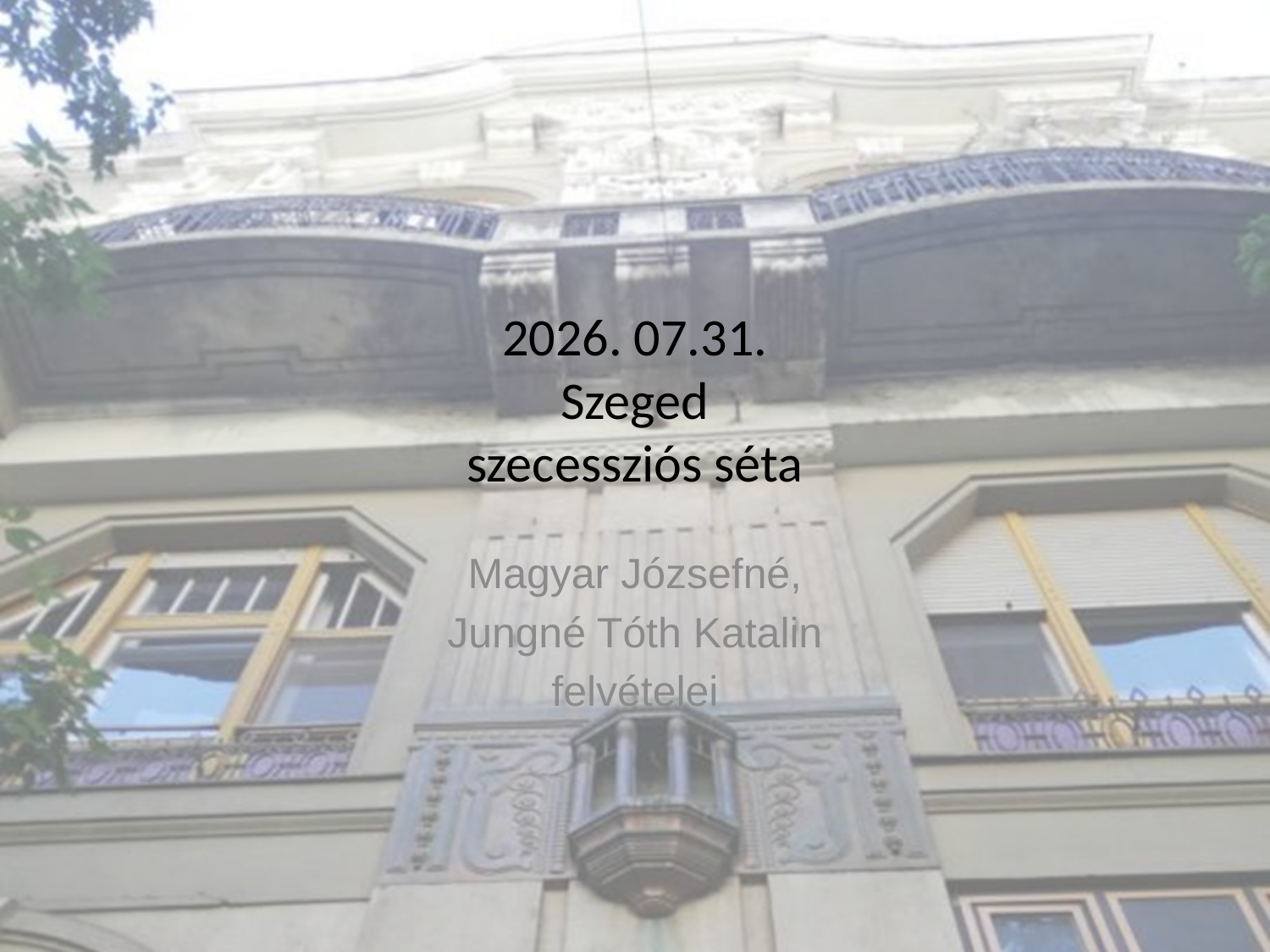

# 2026. 07.31. Szeged szecessziós séta
Magyar Józsefné,
Jungné Tóth Katalin
felvételei